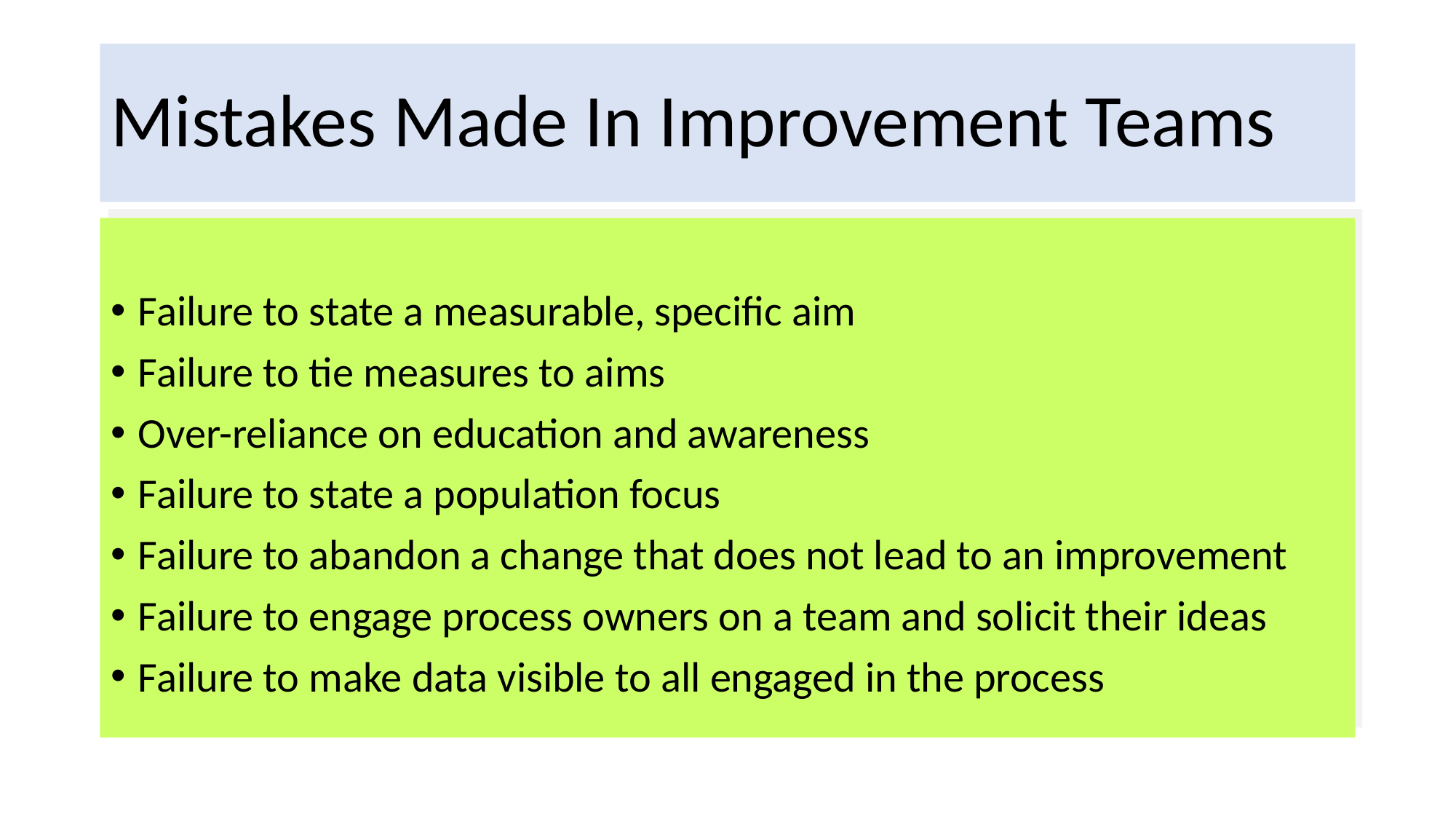

# Mistakes Made In Improvement Teams

Failure to state a measurable, specific aim
Failure to tie measures to aims
Over-reliance on education and awareness
Failure to state a population focus
Failure to abandon a change that does not lead to an improvement
Failure to engage process owners on a team and solicit their ideas
Failure to make data visible to all engaged in the process